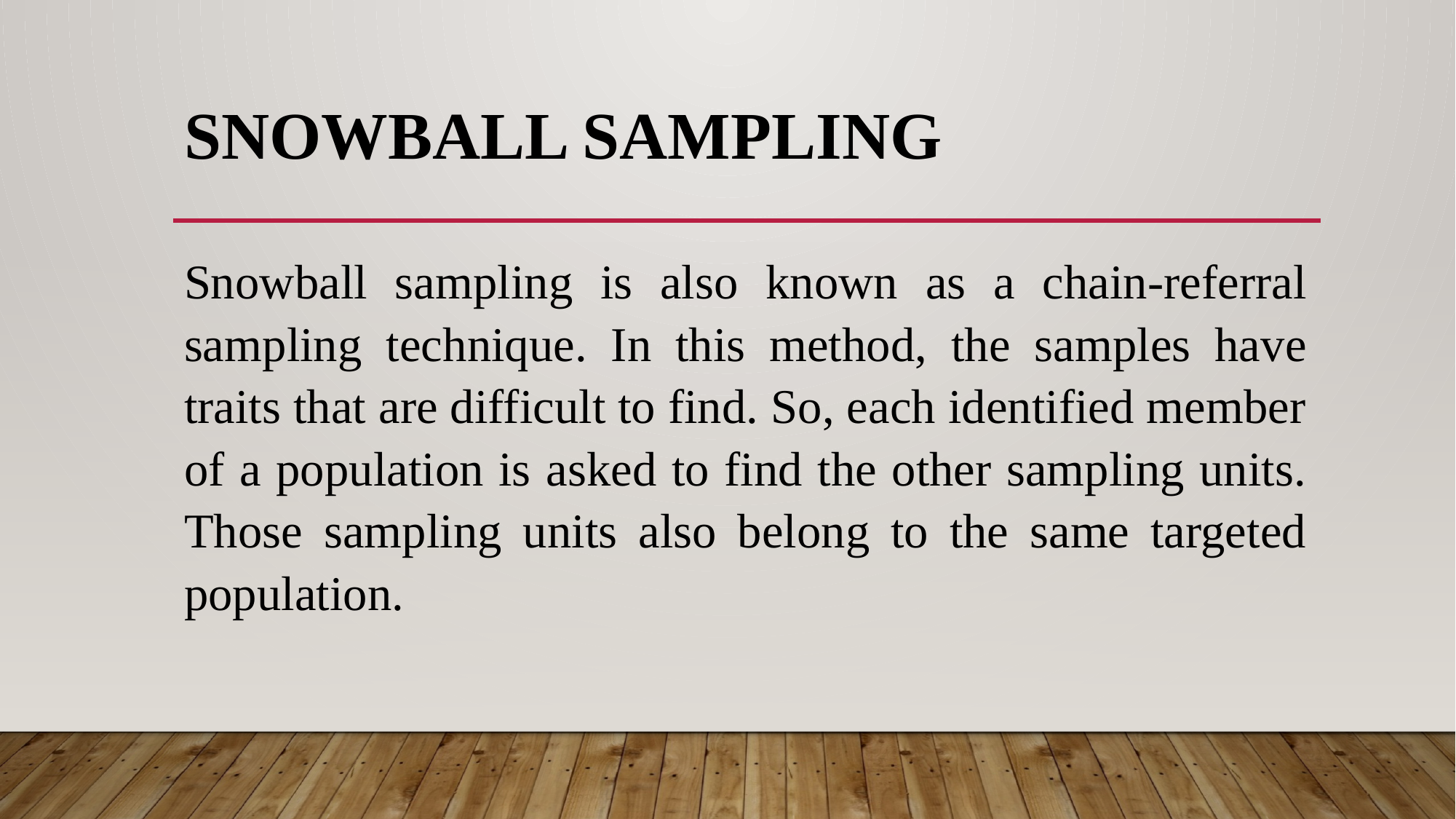

# Snowball Sampling
Snowball sampling is also known as a chain-referral sampling technique. In this method, the samples have traits that are difficult to find. So, each identified member of a population is asked to find the other sampling units. Those sampling units also belong to the same targeted population.